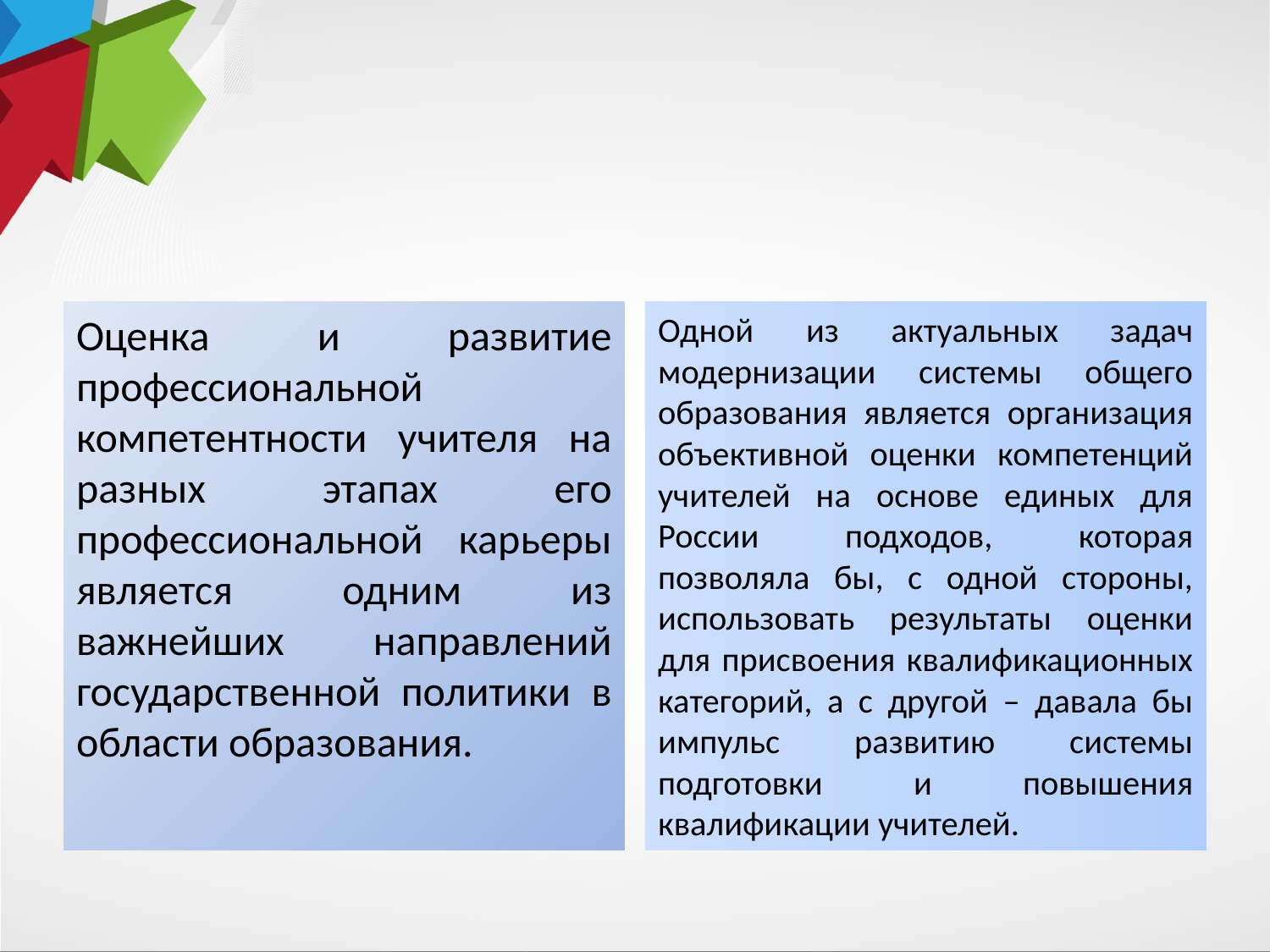

#

Оценка и развитие профессиональной компетентности учителя на разных этапах его профессиональной карьеры является одним из важнейших направлений государственной политики в области образования.
Одной из актуальных задач модернизации системы общего образования является организация объективной оценки компетенций учителей на основе единых для России подходов, которая позволяла бы, с одной стороны, использовать результаты оценки для присвоения квалификационных категорий, а с другой – давала бы импульс развитию системы подготовки и повышения квалификации учителей.